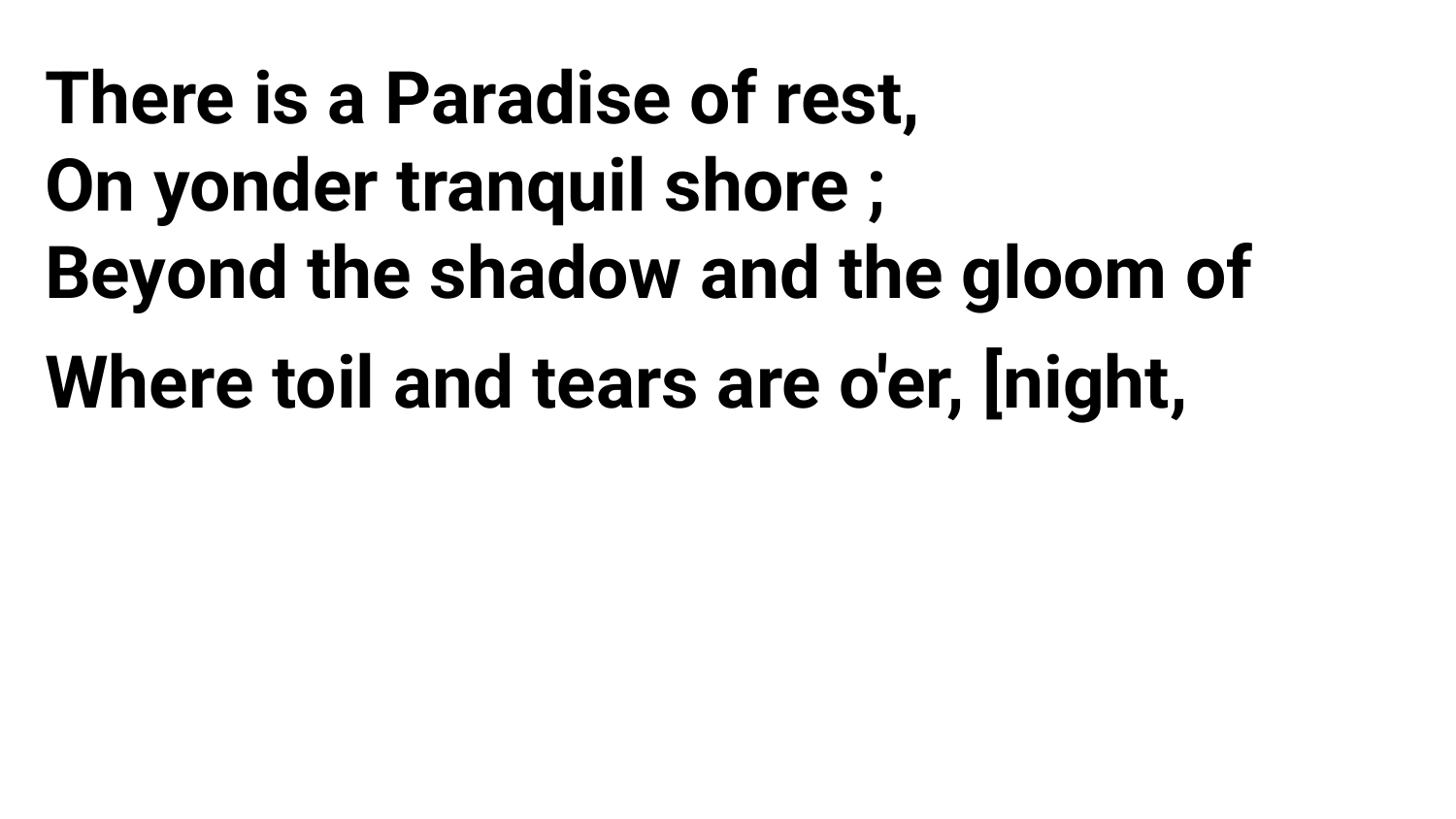

There is a Paradise of rest,
On yonder tranquil shore ;
Beyond the shadow and the gloom of
Where toil and tears are o'er, [night,